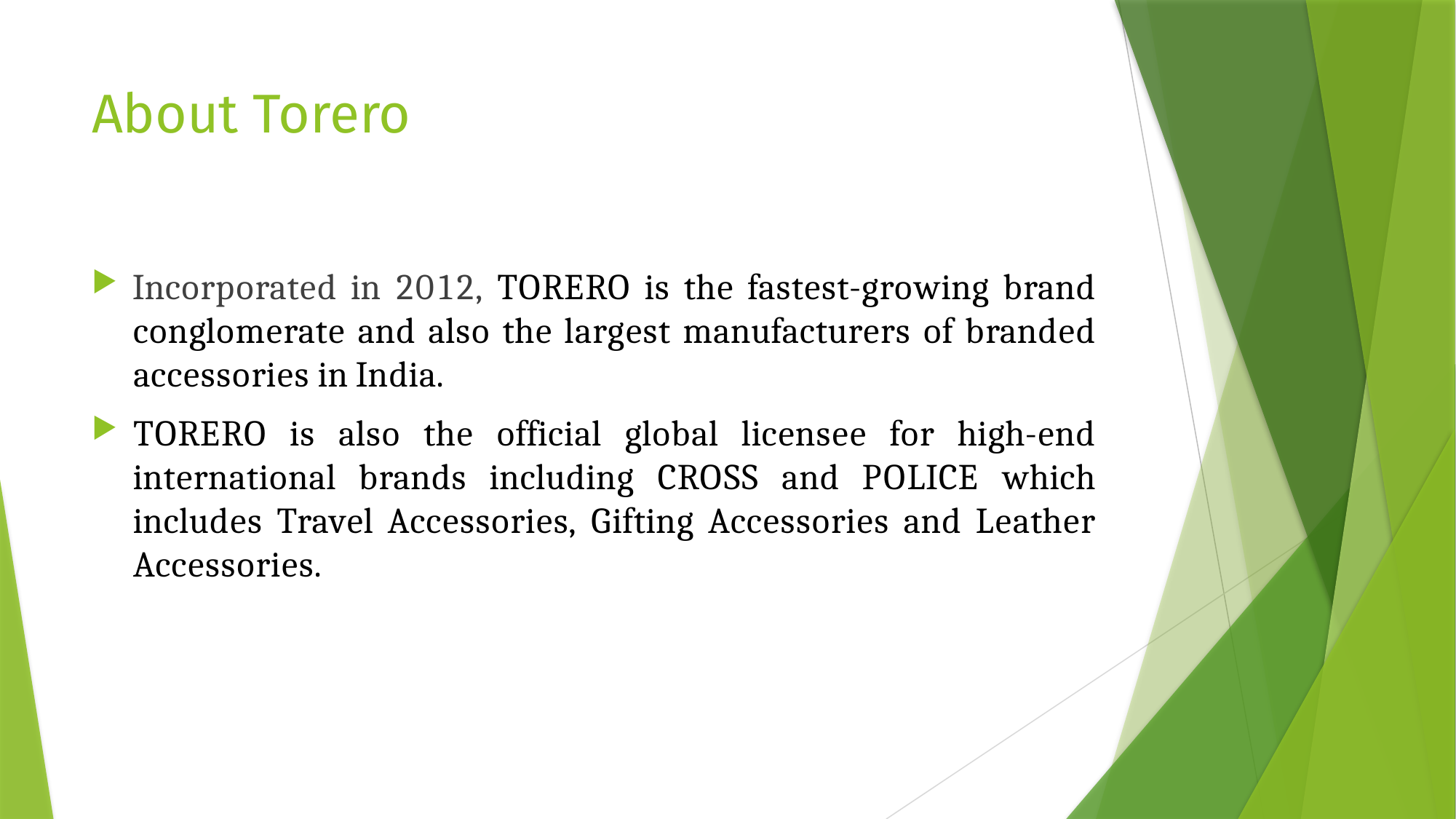

# About Torero
Incorporated in 2012, TORERO is the fastest-growing brand conglomerate and also the largest manufacturers of branded accessories in India.
TORERO is also the official global licensee for high-end international brands including CROSS and POLICE which includes Travel Accessories, Gifting Accessories and Leather Accessories.